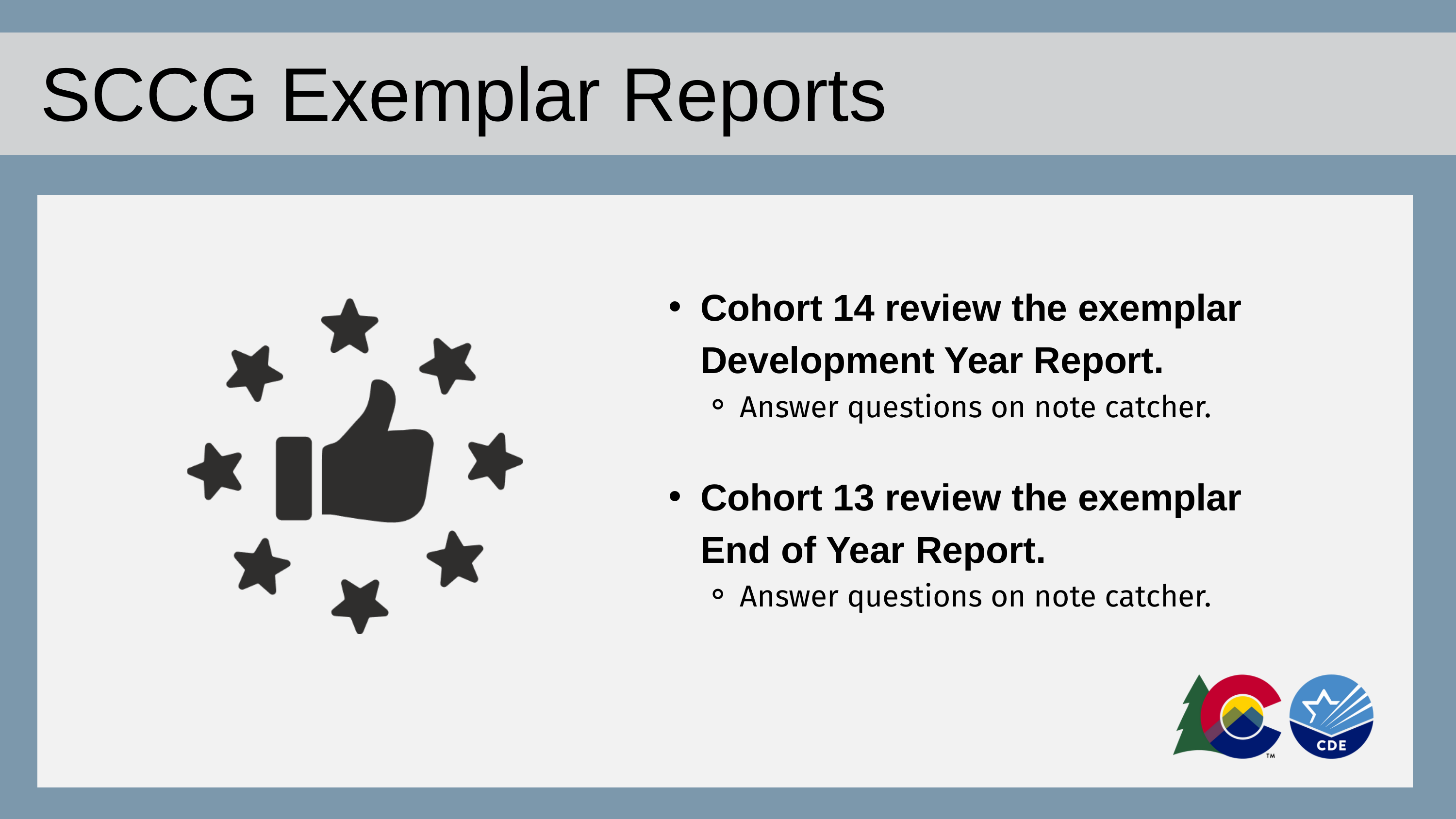

SCCG Exemplar Reports

Cohort 14 review the exemplar Development Year Report.
Answer questions on note catcher.

Cohort 13 review the exemplar End of Year Report.
Answer questions on note catcher.